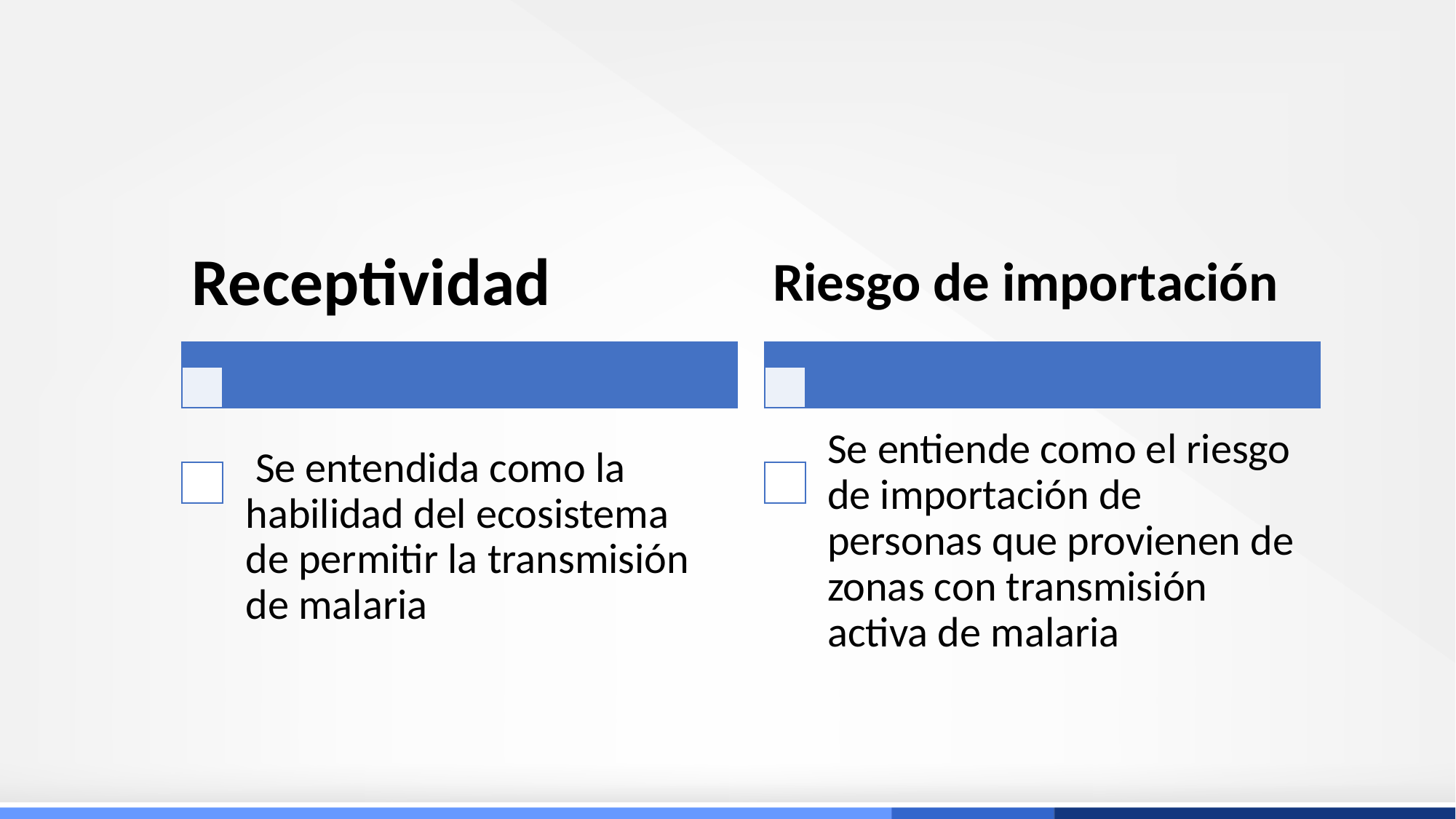

Receptividad
 Se entendida como la habilidad del ecosistema de permitir la transmisión de malaria
Riesgo de importación
Se entiende como el riesgo de importación de personas que provienen de zonas con transmisión activa de malaria